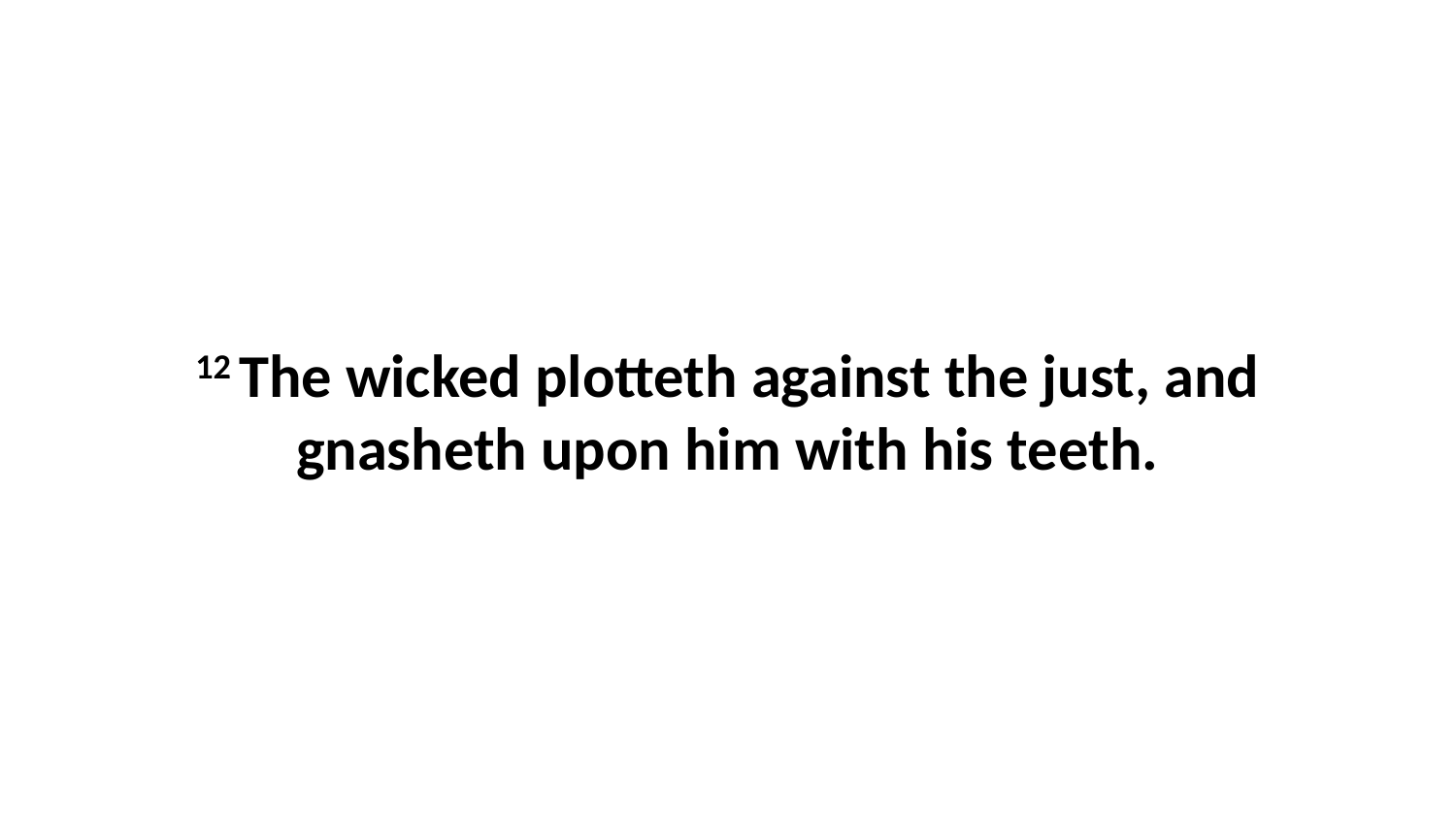

12 The wicked plotteth against the just, and gnasheth upon him with his teeth.